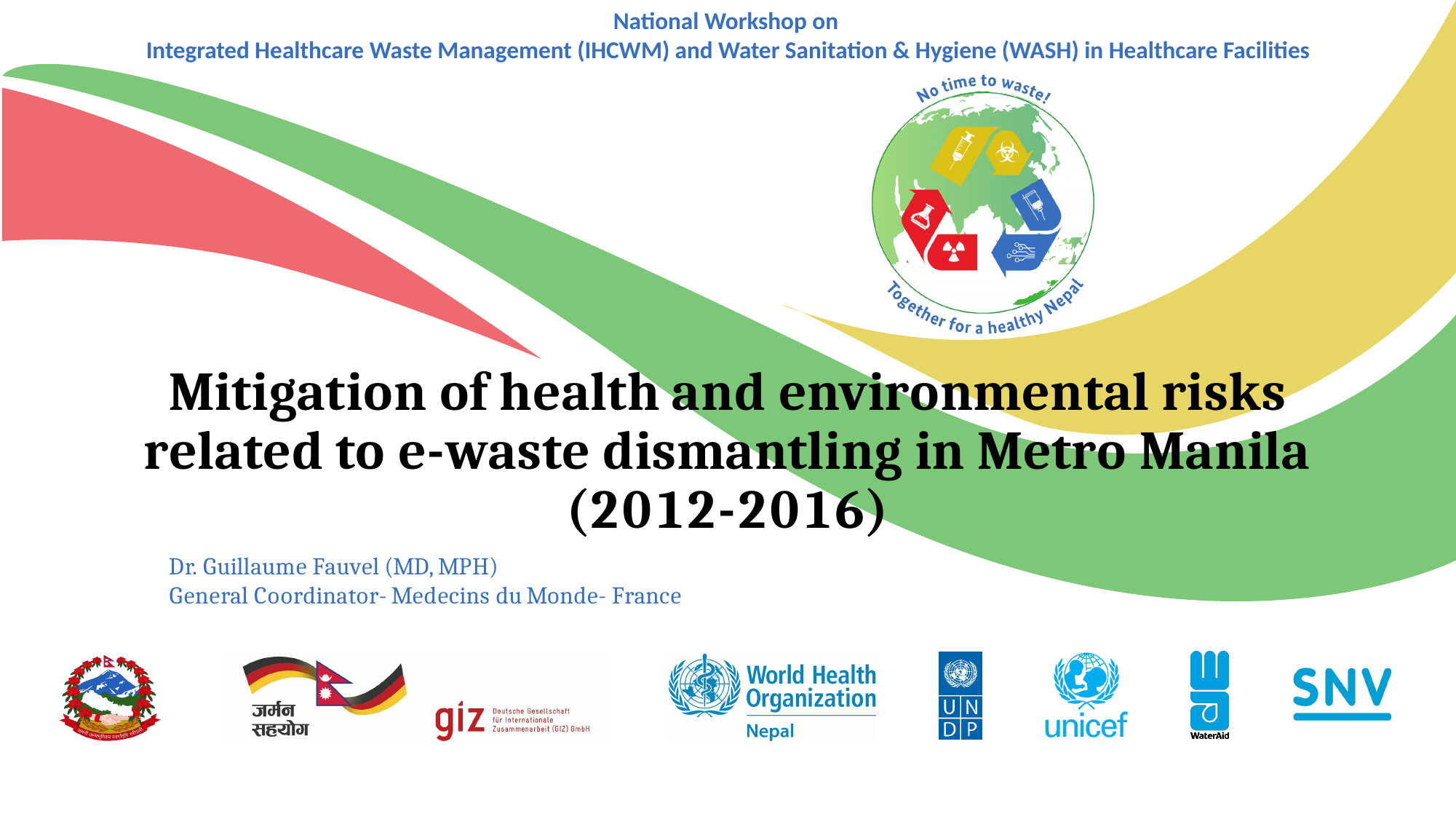

# Mitigation of health and environmental risks related to e-waste dismantling in Metro Manila (2012-2016)
Dr. Guillaume Fauvel (MD, MPH)
General Coordinator- Medecins du Monde- France